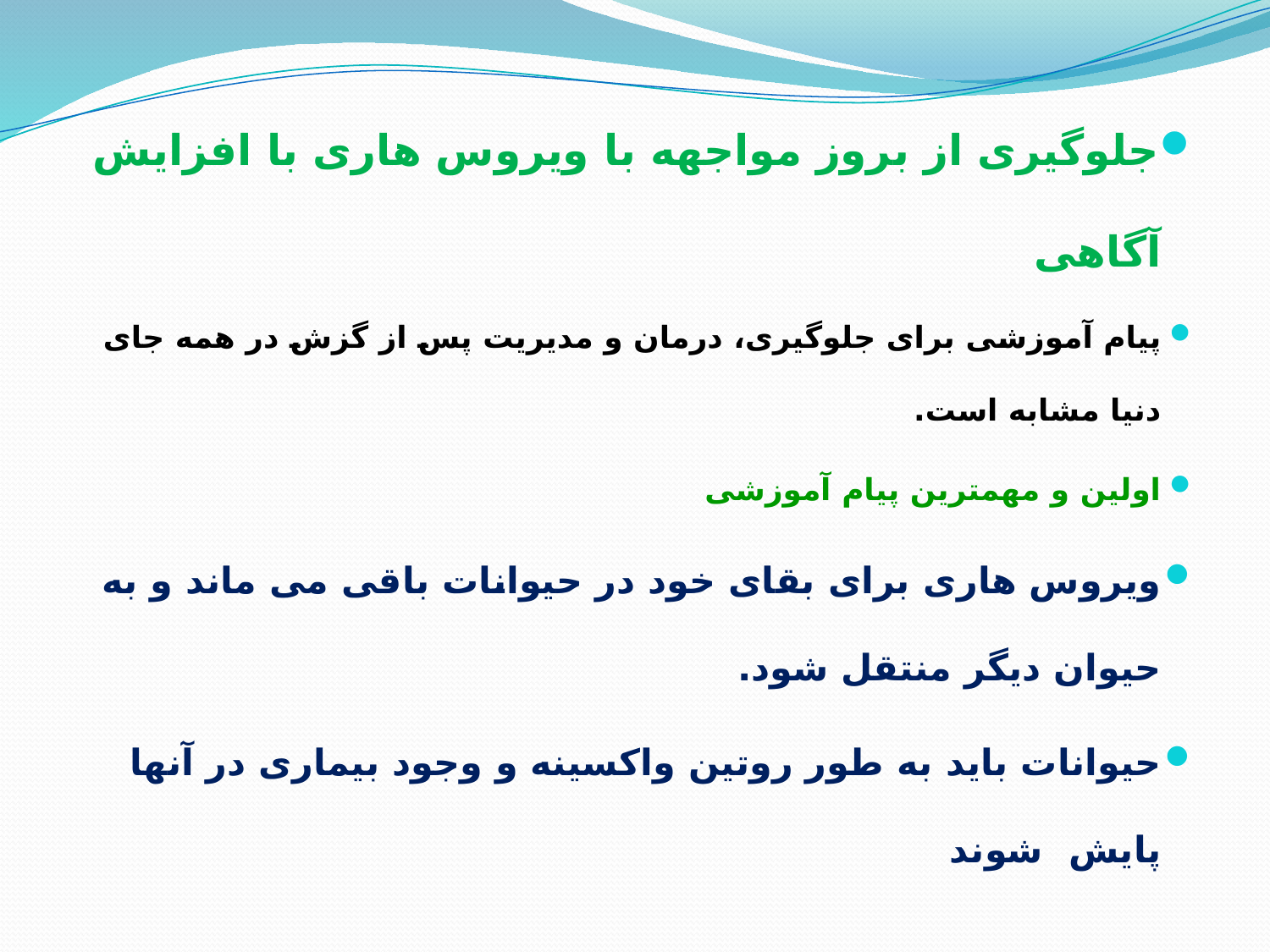

جلوگیری از بروز مواجهه با ویروس هاری با افزایش آگاهی
پیام آموزشی برای جلوگیری، درمان و مدیریت پس از گزش در همه جای دنیا مشابه است.
اولین و مهمترین پیام آموزشی
ویروس هاری برای بقای خود در حیوانات باقی می ماند و به حیوان دیگر منتقل شود.
حیوانات باید به طور روتین واکسینه و وجود بیماری در آنها پایش  شوند